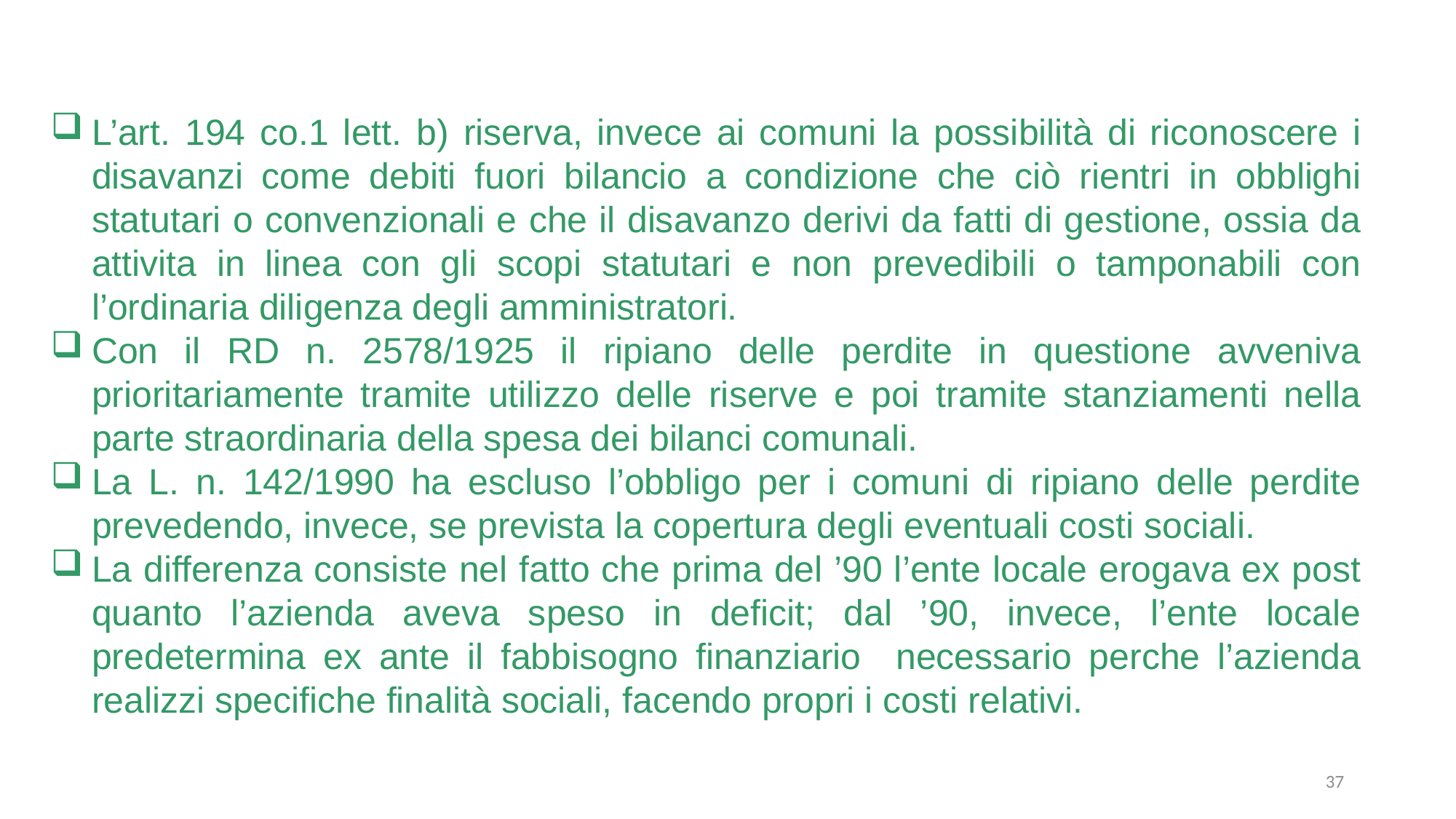

L’art. 194 co.1 lett. b) riserva, invece ai comuni la possibilità di riconoscere i disavanzi come debiti fuori bilancio a condizione che ciò rientri in obblighi statutari o convenzionali e che il disavanzo derivi da fatti di gestione, ossia da attivita in linea con gli scopi statutari e non prevedibili o tamponabili con l’ordinaria diligenza degli amministratori.
Con il RD n. 2578/1925 il ripiano delle perdite in questione avveniva prioritariamente tramite utilizzo delle riserve e poi tramite stanziamenti nella parte straordinaria della spesa dei bilanci comunali.
La L. n. 142/1990 ha escluso l’obbligo per i comuni di ripiano delle perdite prevedendo, invece, se prevista la copertura degli eventuali costi sociali.
La differenza consiste nel fatto che prima del ’90 l’ente locale erogava ex post quanto l’azienda aveva speso in deficit; dal ’90, invece, l’ente locale predetermina ex ante il fabbisogno finanziario  necessario perche l’azienda realizzi specifiche finalità sociali, facendo propri i costi relativi.

37